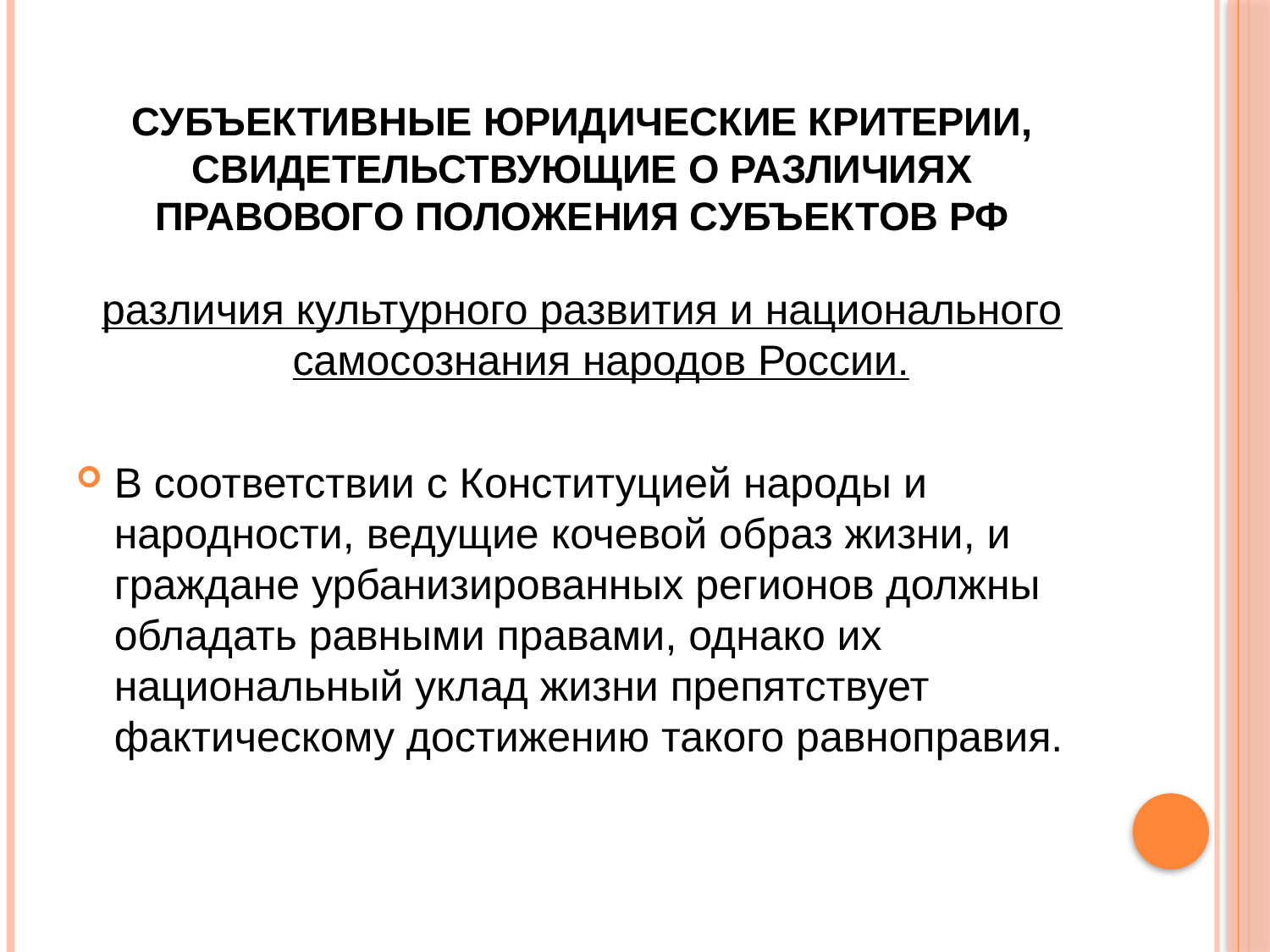

# субъективные юридические критерии, свидетельствующие о различиях правового положения субъектов РФ
различия культурного развития и национального самосознания народов России.

В соответствии с Конституцией народы и народности, ведущие кочевой образ жизни, и граждане урбанизированных регионов должны обладать равными правами, однако их национальный уклад жизни препятствует фактическому достижению такого равноправия.